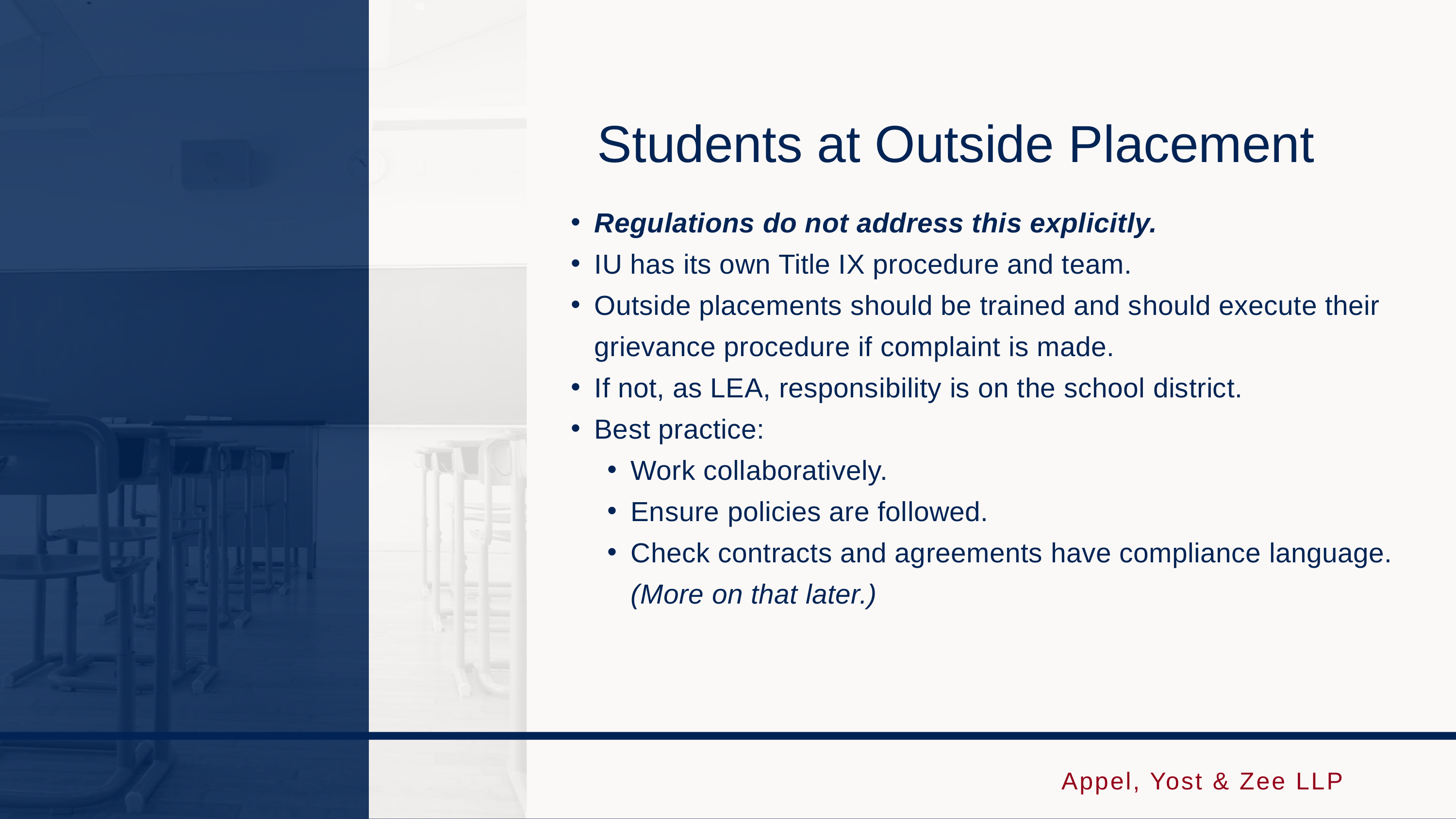

Students at Outside Placement
Regulations do not address this explicitly.
IU has its own Title IX procedure and team.
Outside placements should be trained and should execute their grievance procedure if complaint is made.
If not, as LEA, responsibility is on the school district.
Best practice:
Work collaboratively.
Ensure policies are followed.
Check contracts and agreements have compliance language. (More on that later.)

Appel, Yost & Zee LLP